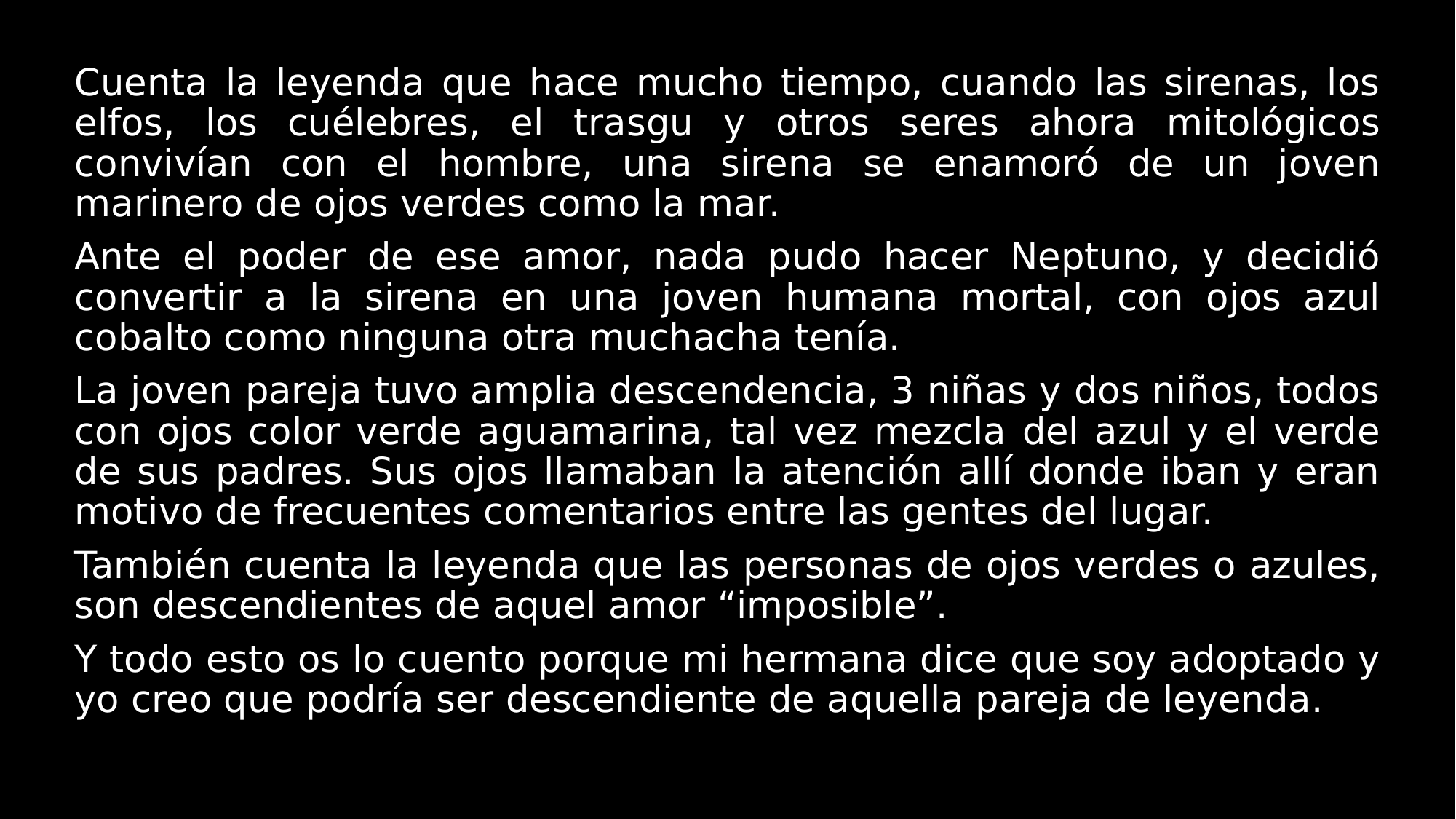

Cuenta la leyenda que hace mucho tiempo, cuando las sirenas, los elfos, los cuélebres, el trasgu y otros seres ahora mitológicos convivían con el hombre, una sirena se enamoró de un joven marinero de ojos verdes como la mar.
Ante el poder de ese amor, nada pudo hacer Neptuno, y decidió convertir a la sirena en una joven humana mortal, con ojos azul cobalto como ninguna otra muchacha tenía.
La joven pareja tuvo amplia descendencia, 3 niñas y dos niños, todos con ojos color verde aguamarina, tal vez mezcla del azul y el verde de sus padres. Sus ojos llamaban la atención allí donde iban y eran motivo de frecuentes comentarios entre las gentes del lugar.
También cuenta la leyenda que las personas de ojos verdes o azules, son descendientes de aquel amor “imposible”.
Y todo esto os lo cuento porque mi hermana dice que soy adoptado y yo creo que podría ser descendiente de aquella pareja de leyenda.